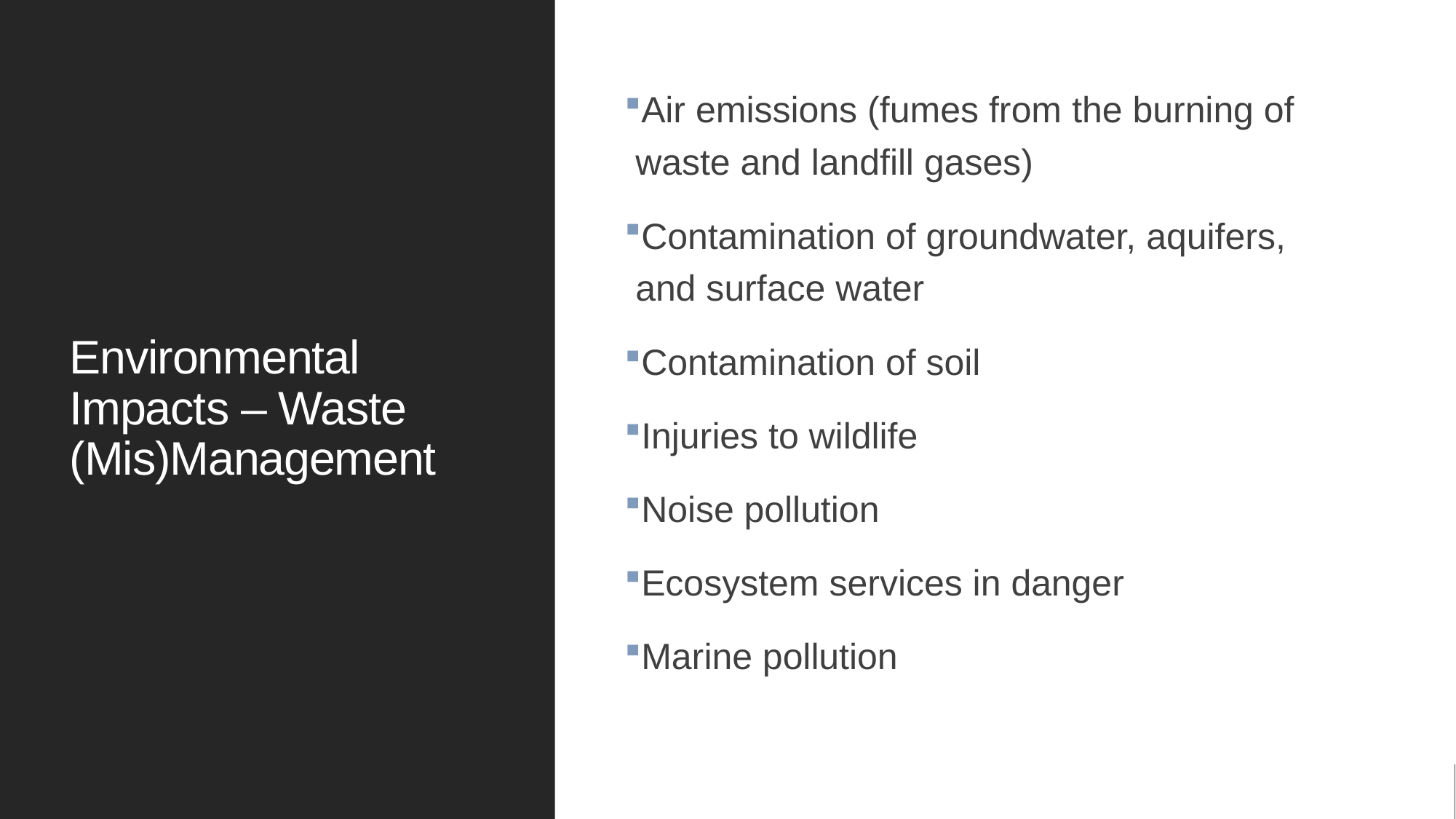

# Environmental Impacts – Waste (Mis)Management
Air emissions (fumes from the burning of waste and landfill gases)
Contamination of groundwater, aquifers, and surface water
Contamination of soil
Injuries to wildlife
Noise pollution
Ecosystem services in danger
Marine pollution